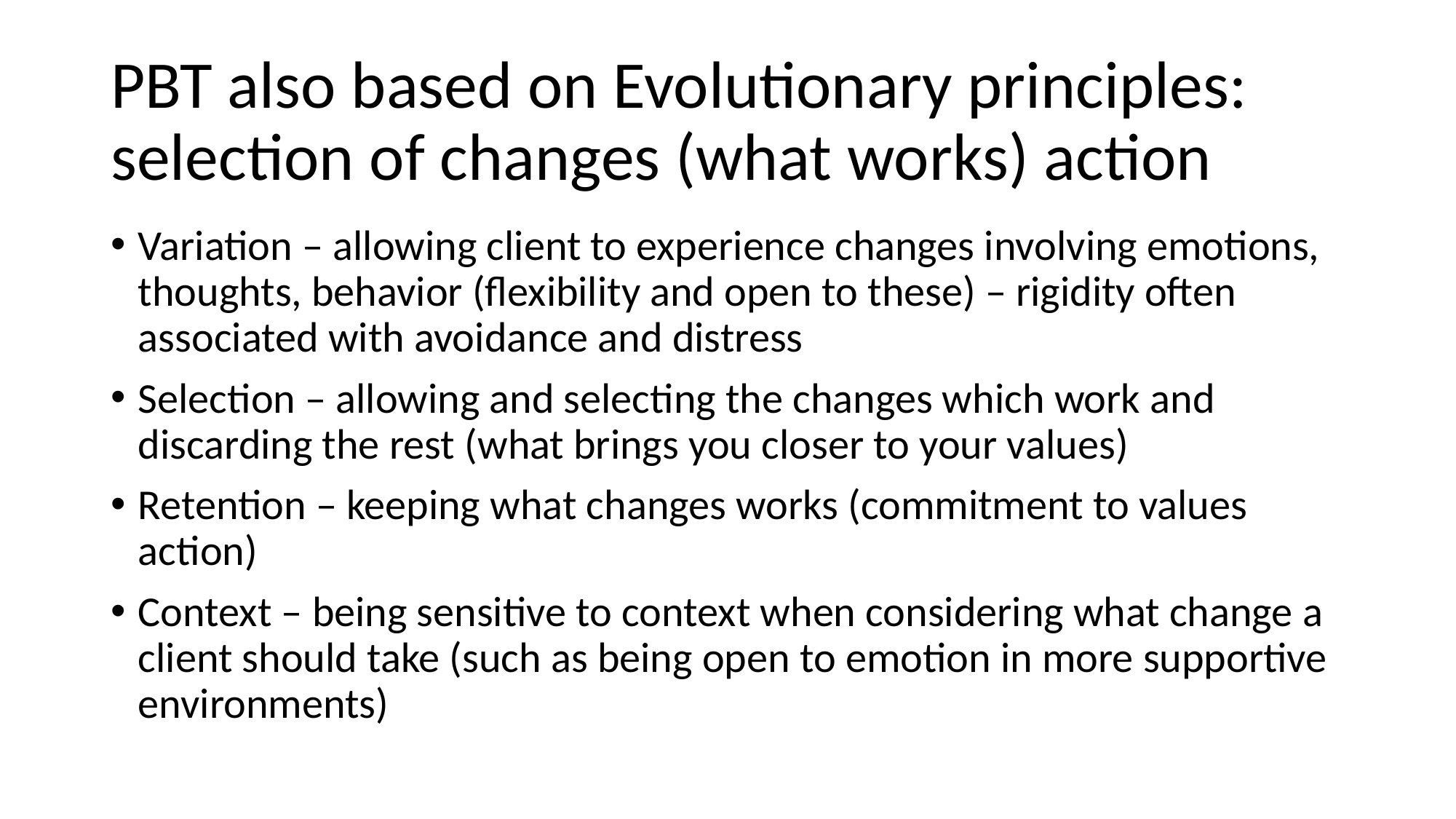

# PBT also based on Evolutionary principles: selection of changes (what works) action
Variation – allowing client to experience changes involving emotions, thoughts, behavior (flexibility and open to these) – rigidity often associated with avoidance and distress
Selection – allowing and selecting the changes which work and discarding the rest (what brings you closer to your values)
Retention – keeping what changes works (commitment to values action)
Context – being sensitive to context when considering what change a client should take (such as being open to emotion in more supportive environments)